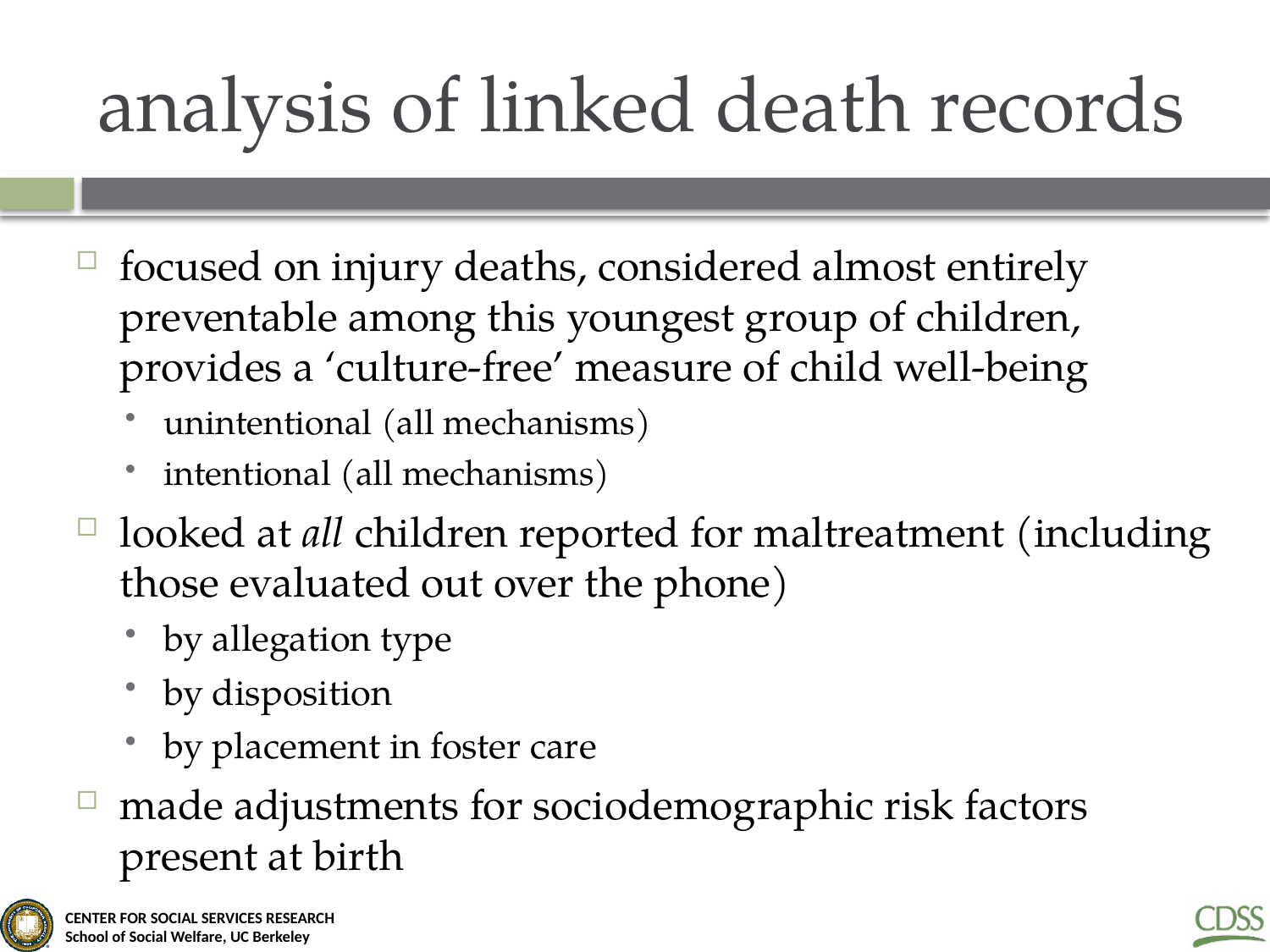

# analysis of linked death records
focused on injury deaths, considered almost entirely preventable among this youngest group of children, provides a ‘culture-free’ measure of child well-being
unintentional (all mechanisms)
intentional (all mechanisms)
looked at all children reported for maltreatment (including those evaluated out over the phone)
by allegation type
by disposition
by placement in foster care
made adjustments for sociodemographic risk factors present at birth